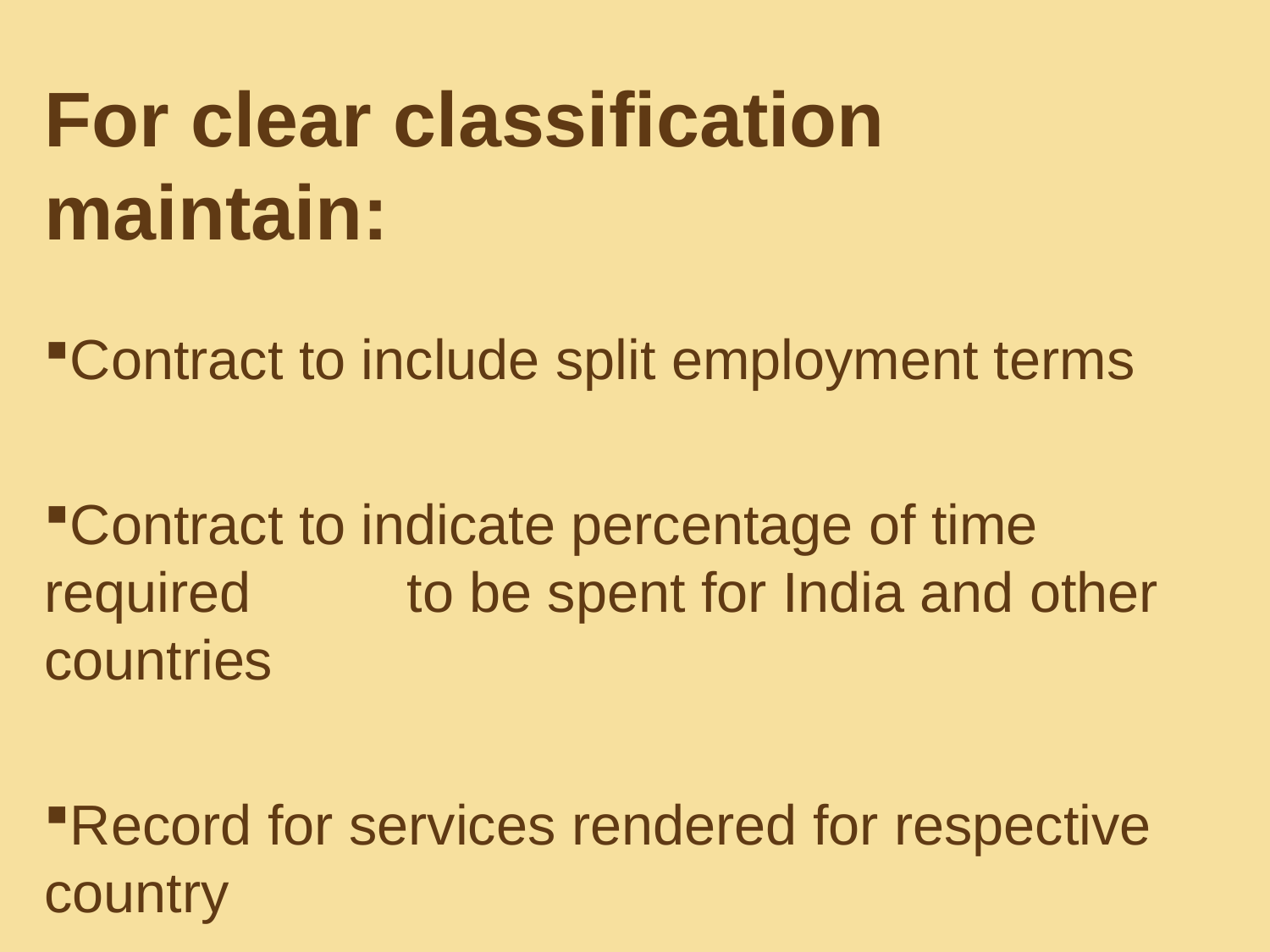

For clear classification maintain:

Contract to include split employment terms

Contract to indicate percentage of time required          to be spent for India and other countries

Record for services rendered for respective country